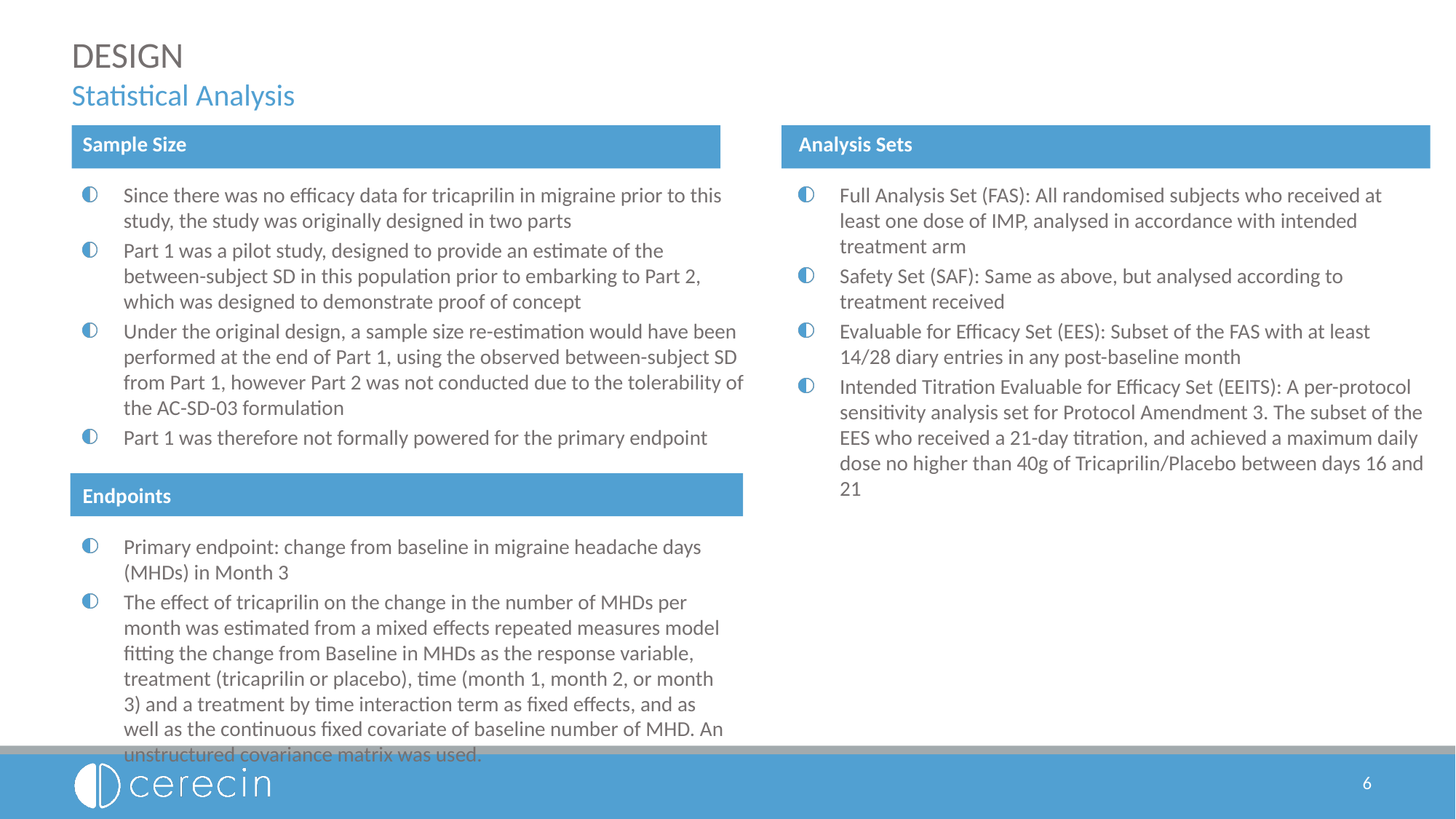

# DESIGN Statistical Analysis

Sample Size

Since there was no efficacy data for tricaprilin in migraine prior to this study, the study was originally designed in two parts
Part 1 was a pilot study, designed to provide an estimate of the between-subject SD in this population prior to embarking to Part 2, which was designed to demonstrate proof of concept
Under the original design, a sample size re-estimation would have been performed at the end of Part 1, using the observed between-subject SD from Part 1, however Part 2 was not conducted due to the tolerability of the AC-SD-03 formulation
Part 1 was therefore not formally powered for the primary endpoint

Analysis Sets

Full Analysis Set (FAS): All randomised subjects who received at least one dose of IMP, analysed in accordance with intended treatment arm
Safety Set (SAF): Same as above, but analysed according to treatment received
Evaluable for Efficacy Set (EES): Subset of the FAS with at least 14/28 diary entries in any post-baseline month
Intended Titration Evaluable for Efficacy Set (EEITS): A per-protocol sensitivity analysis set for Protocol Amendment 3. The subset of the EES who received a 21-day titration, and achieved a maximum daily dose no higher than 40g of Tricaprilin/Placebo between days 16 and 21

Endpoints

Primary endpoint: change from baseline in migraine headache days (MHDs) in Month 3
The effect of tricaprilin on the change in the number of MHDs per month was estimated from a mixed effects repeated measures model fitting the change from Baseline in MHDs as the response variable, treatment (tricaprilin or placebo), time (month 1, month 2, or month 3) and a treatment by time interaction term as fixed effects, and as well as the continuous fixed covariate of baseline number of MHD. An unstructured covariance matrix was used.